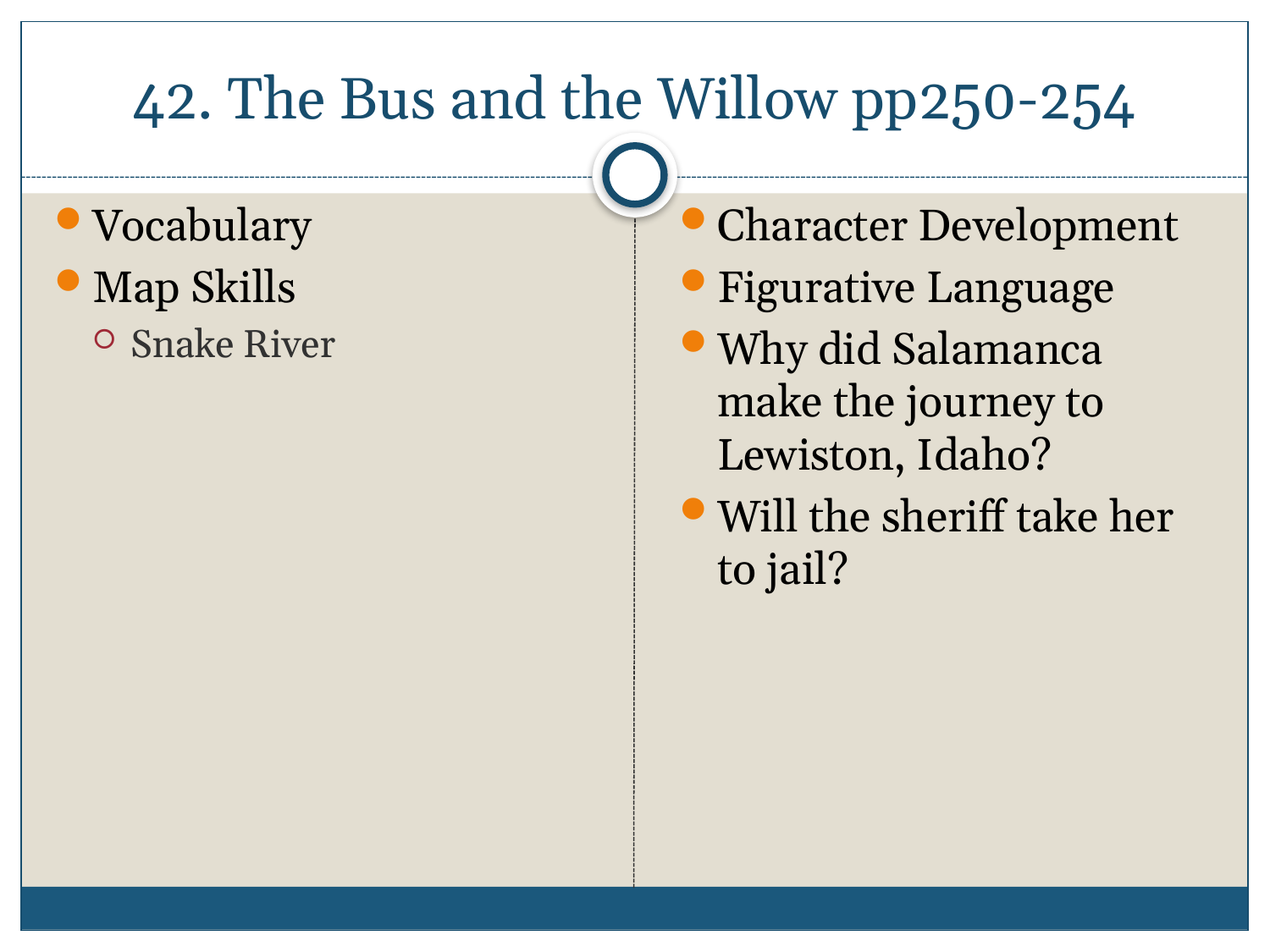

# 42. The Bus and the Willow pp250-254
Vocabulary
Map Skills
Snake River

Character Development
Figurative Language
Why did Salamanca make the journey to Lewiston, Idaho?
Will the sheriff take her to jail?